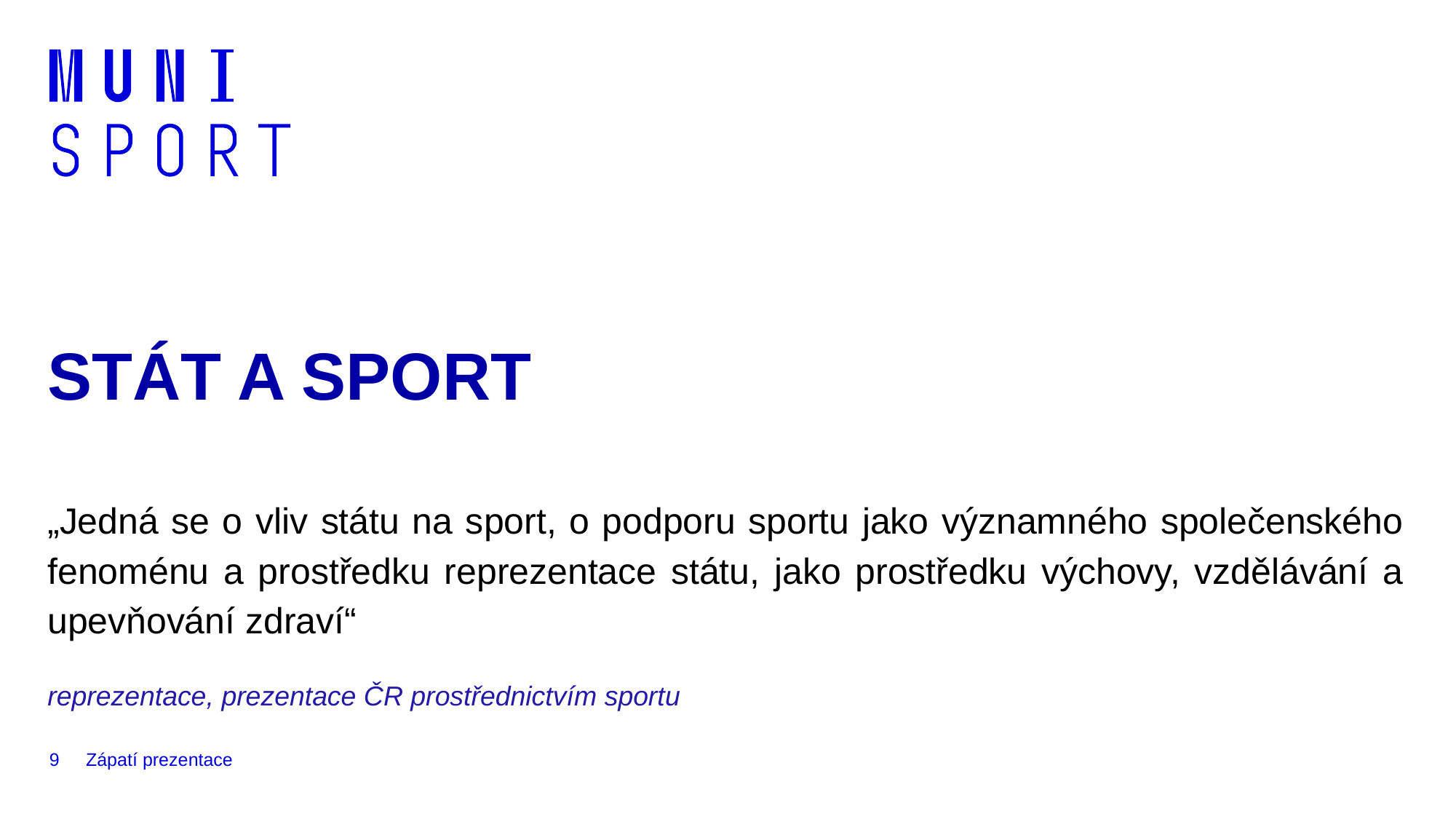

# STÁT A SPORT
„Jedná se o vliv státu na sport, o podporu sportu jako významného společenského fenoménu a prostředku reprezentace státu, jako prostředku výchovy, vzdělávání a upevňování zdraví“

reprezentace, prezentace ČR prostřednictvím sportu

9
Zápatí prezentace